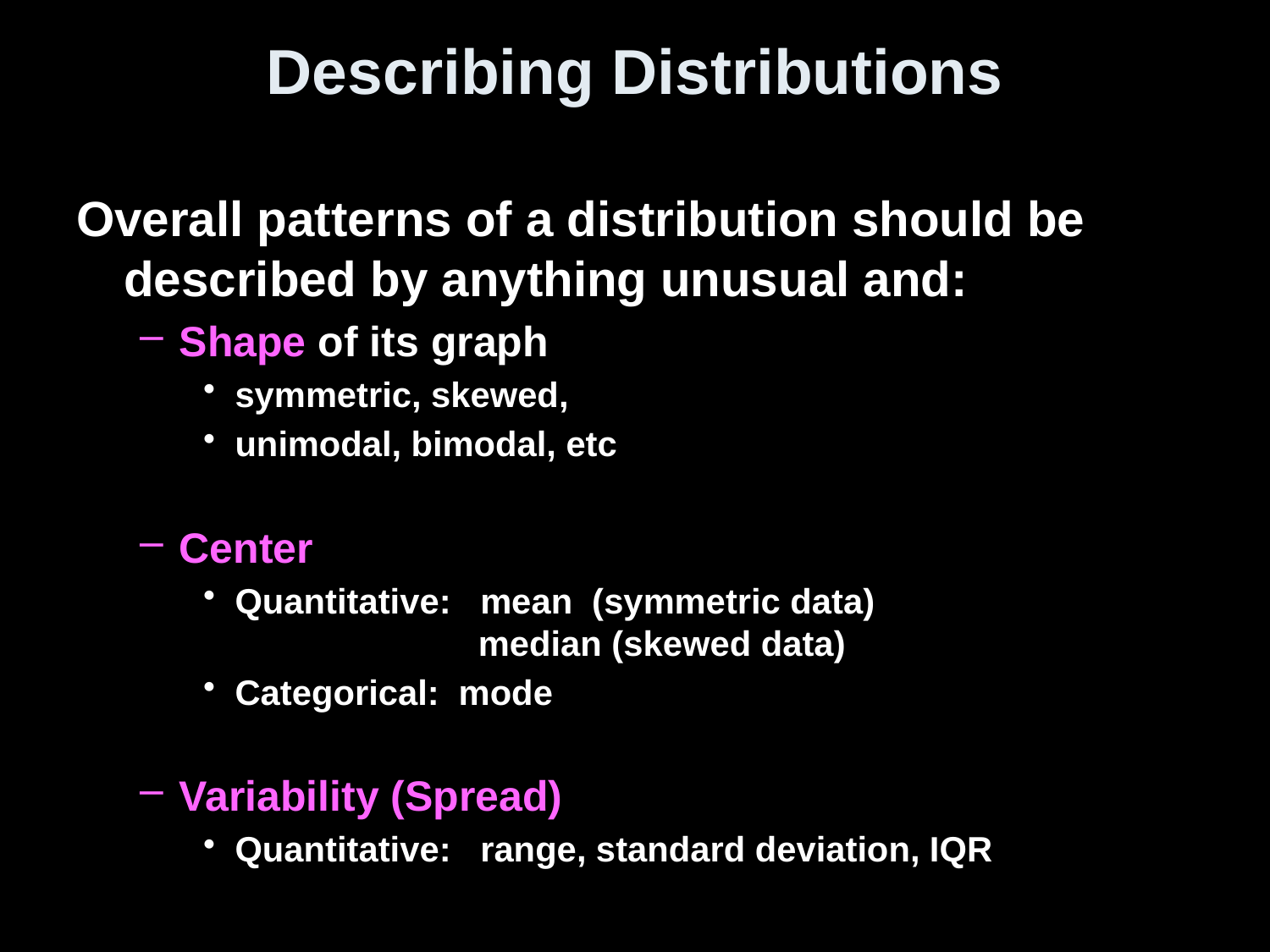

# Describing Distributions
Overall patterns of a distribution should be described by anything unusual and:
Shape of its graph
symmetric, skewed,
unimodal, bimodal, etc

Center
Quantitative:   mean  (symmetric data)
                         median (skewed data)
Categorical:  mode

Variability (Spread)
Quantitative:   range, standard deviation, IQR